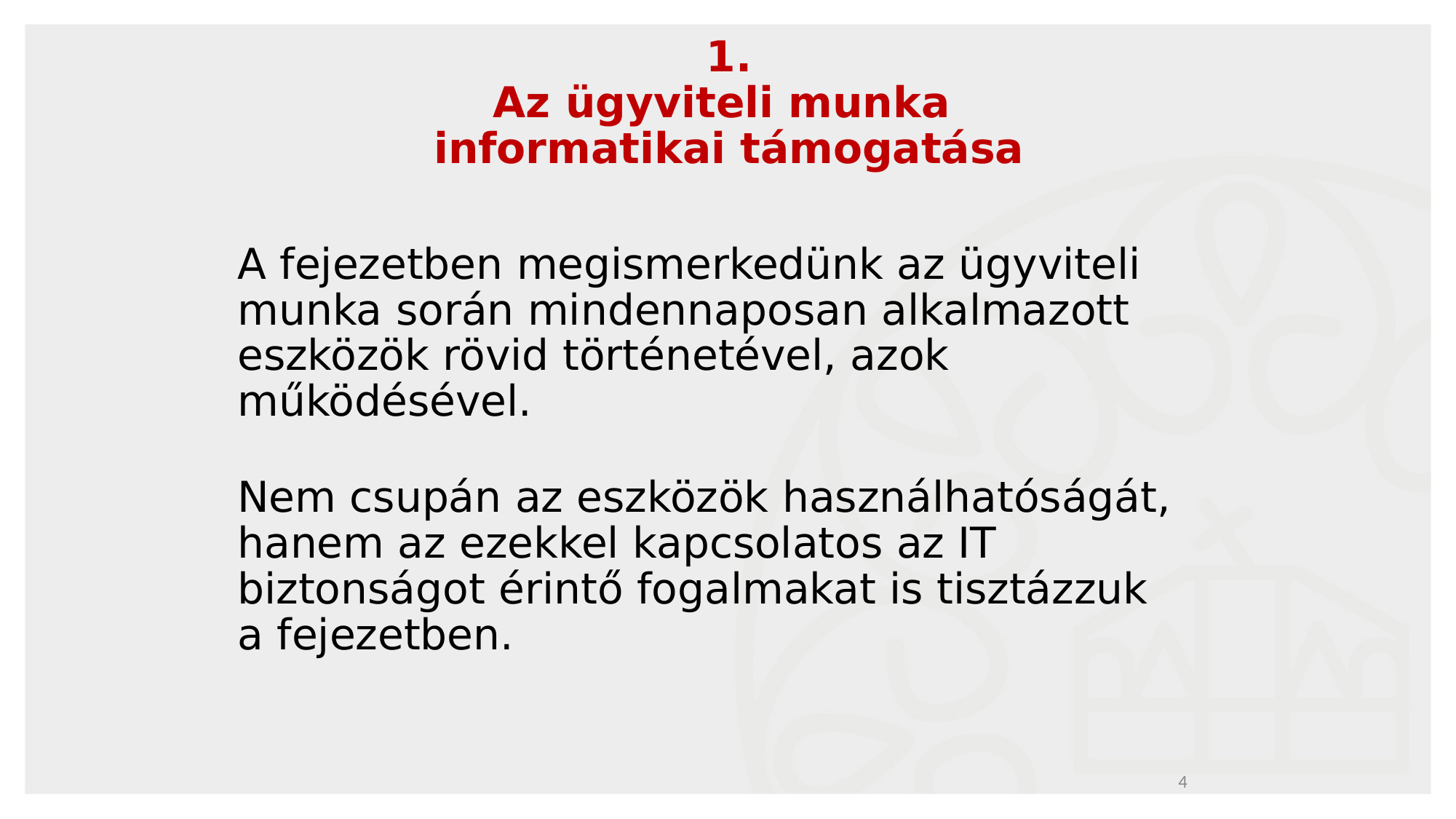

# 1. Az ügyviteli munka informatikai támogatása

A fejezetben megismerkedünk az ügyviteli munka során mindennaposan alkalmazott eszközök rövid történetével, azok működésével.

Nem csupán az eszközök használhatóságát, hanem az ezekkel kapcsolatos az IT biztonságot érintő fogalmakat is tisztázzuk a fejezetben.
4